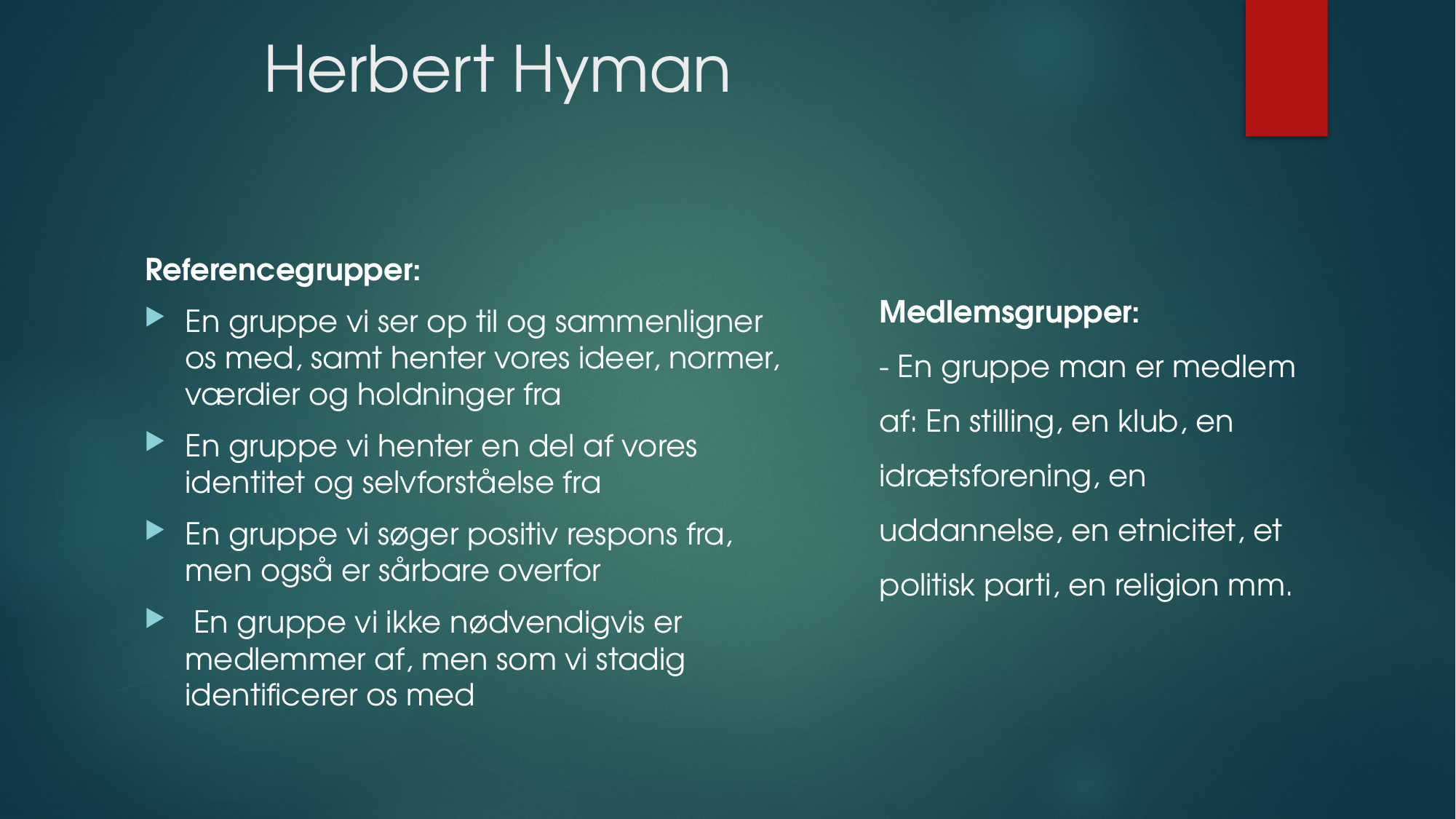

# Herbert Hyman
Referencegrupper:
En gruppe vi ser op til og sammenligner os med, samt henter vores ideer, normer, værdier og holdninger fra
En gruppe vi henter en del af vores identitet og selvforståelse fra
En gruppe vi søger positiv respons fra, men også er sårbare overfor
 En gruppe vi ikke nødvendigvis er medlemmer af, men som vi stadig identificerer os med
Medlemsgrupper:
- En gruppe man er medlem af: En stilling, en klub, en idrætsforening, en uddannelse, en etnicitet, et politisk parti, en religion mm.